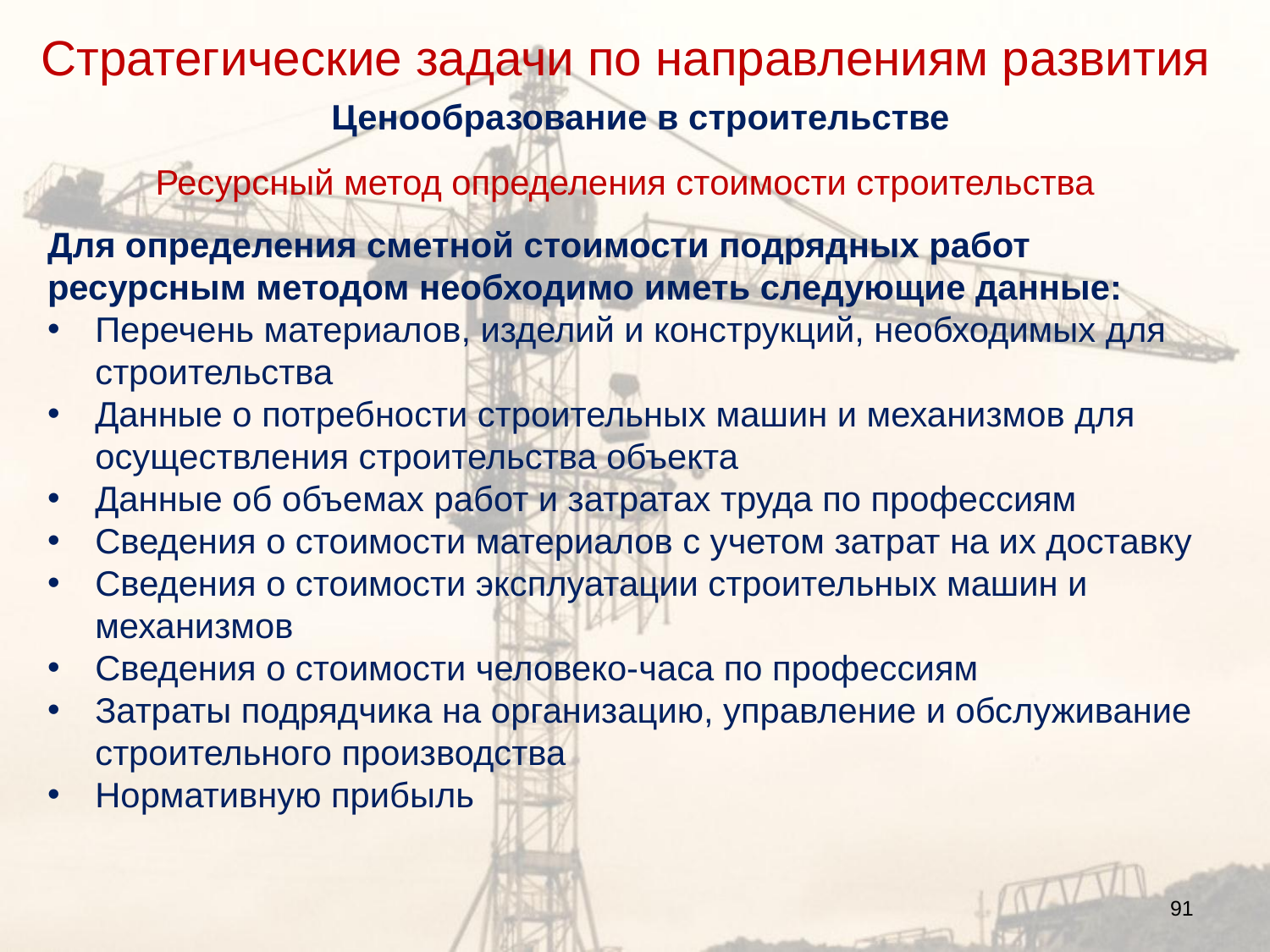

Стратегические задачи по направлениям развития
# Ценообразование в строительстве
Ресурсный метод определения стоимости строительства
Для определения сметной стоимости подрядных работ ресурсным методом необходимо иметь следующие данные:
Перечень материалов, изделий и конструкций, необходимых для строительства
Данные о потребности строительных машин и механизмов для осуществления строительства объекта
Данные об объемах работ и затратах труда по профессиям
Сведения о стоимости материалов с учетом затрат на их доставку
Сведения о стоимости эксплуатации строительных машин и механизмов
Сведения о стоимости человеко-часа по профессиям
Затраты подрядчика на организацию, управление и обслуживание строительного производства
Нормативную прибыль
91